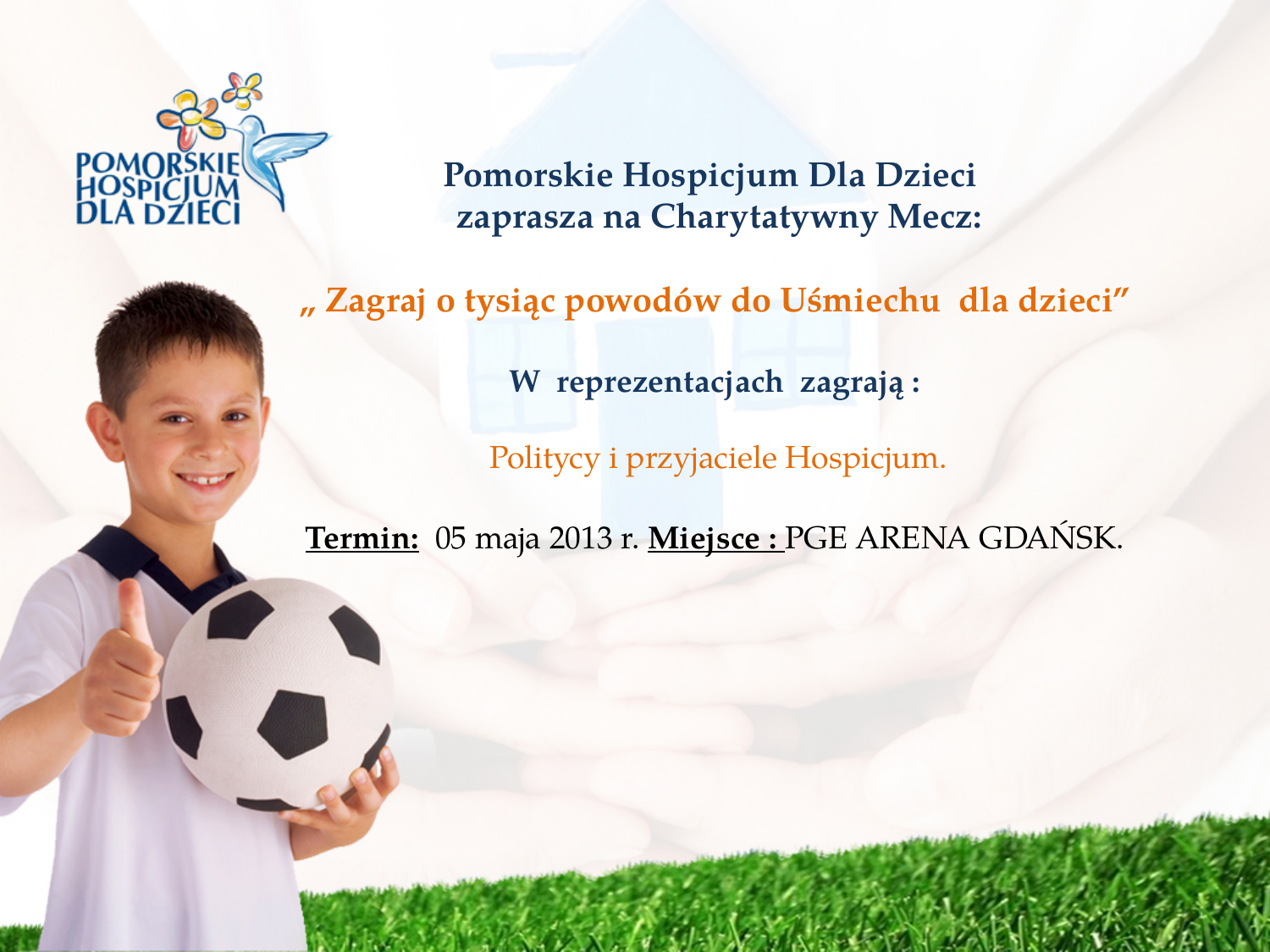

# Pomorskie Hospicjum Dla Dzieci zaprasza na Charytatywny Mecz: „ Zagraj o tysiąc powodów do Uśmiechu  dla dzieci” W  reprezentacjach  zagrają : Politycy i przyjaciele Hospicjum. Termin:  05 maja 2013 r. Miejsce : PGE ARENA GDAŃSK.